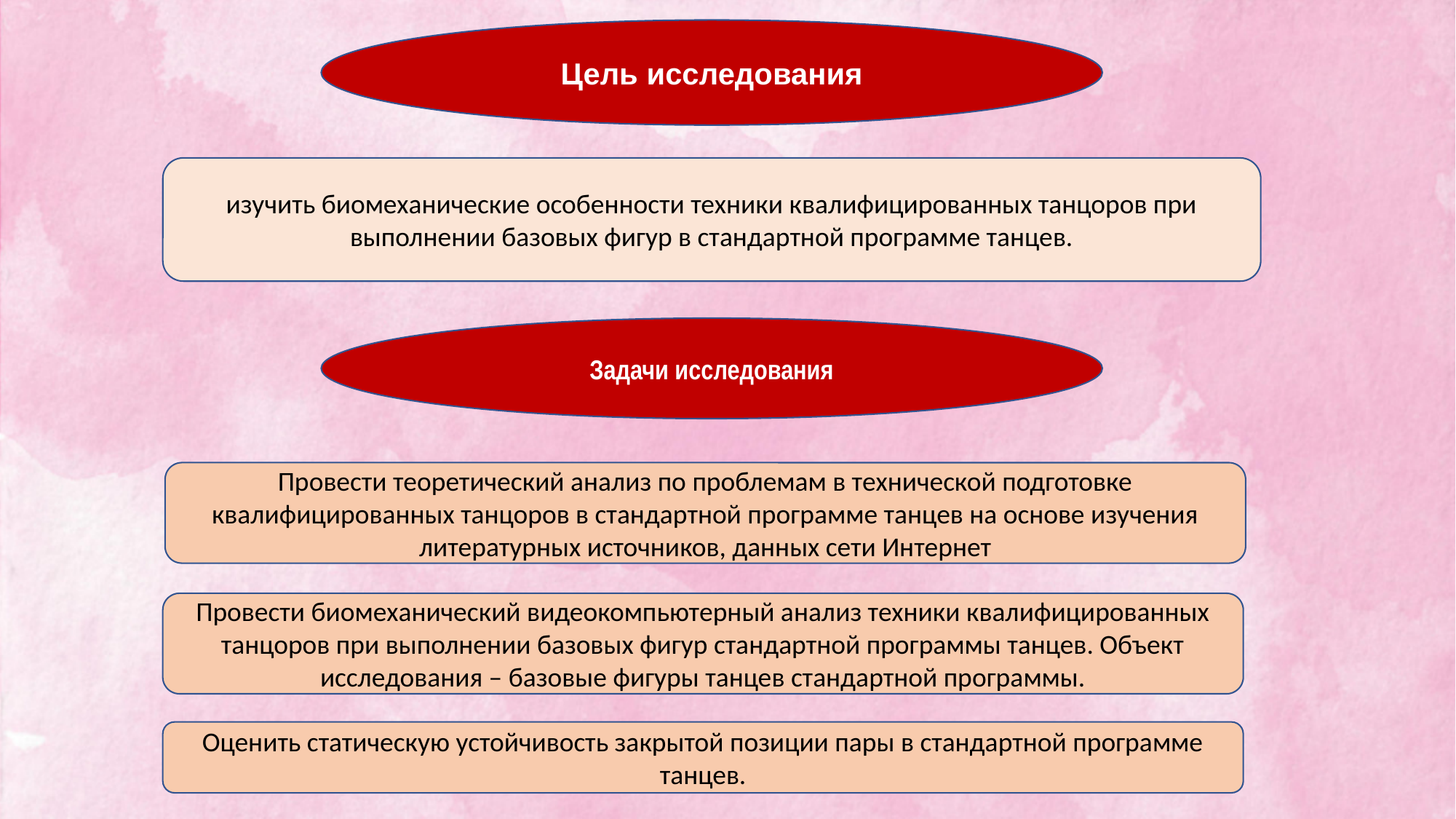

Цель исследования
изучить биомеханические особенности техники квалифицированных танцоров при выполнении базовых фигур в стандартной программе танцев.
#
Задачи исследования
Провести теоретический анализ по проблемам в технической подготовке квалифицированных танцоров в стандартной программе танцев на основе изучения литературных источников, данных сети Интернет
Провести биомеханический видеокомпьютерный анализ техники квалифицированных танцоров при выполнении базовых фигур стандартной программы танцев. Объект исследования – базовые фигуры танцев стандартной программы.

Оценить статическую устойчивость закрытой позиции пары в стандартной программе танцев.